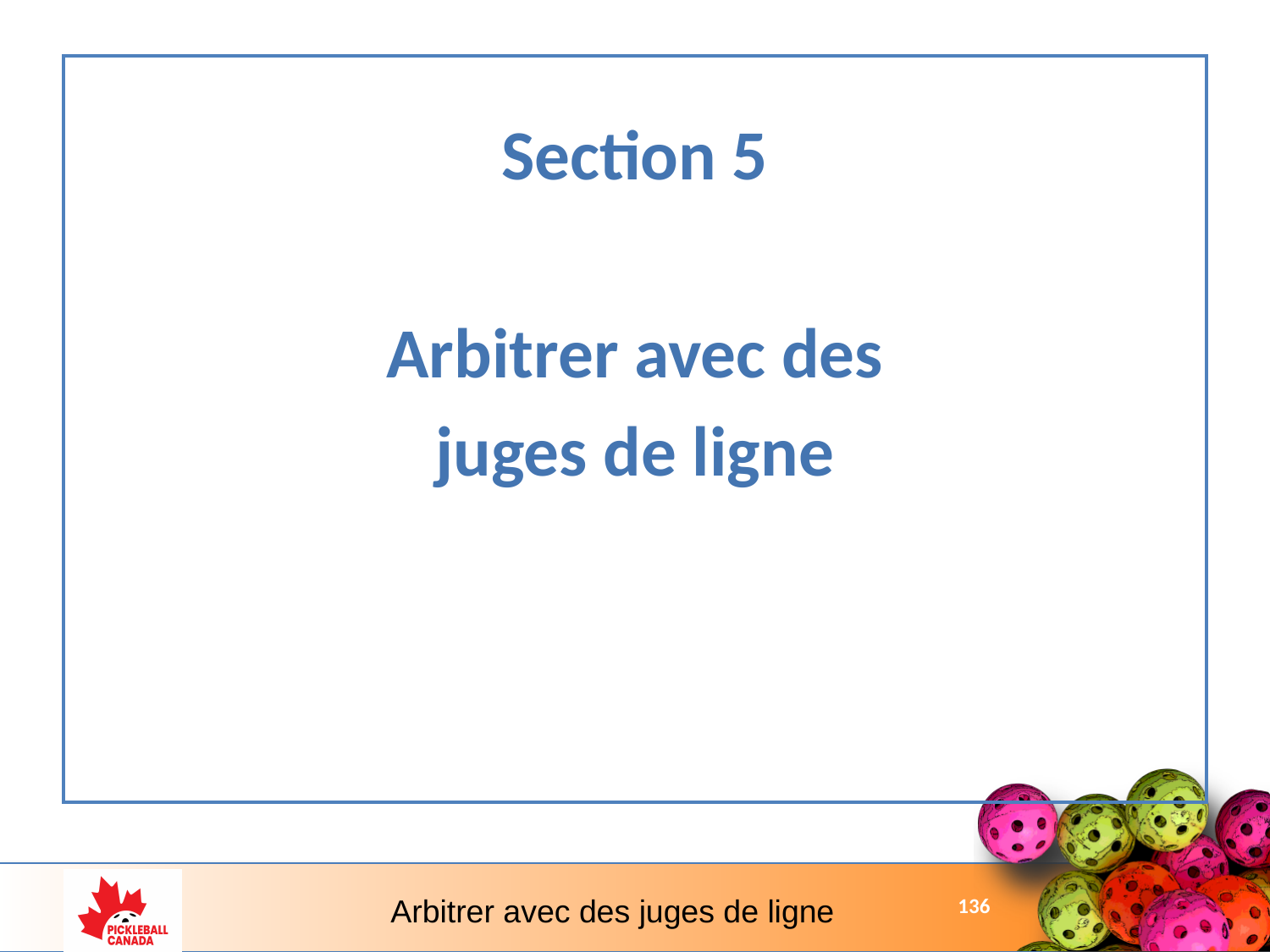

Section 5

Arbitrer avec des
juges de ligne